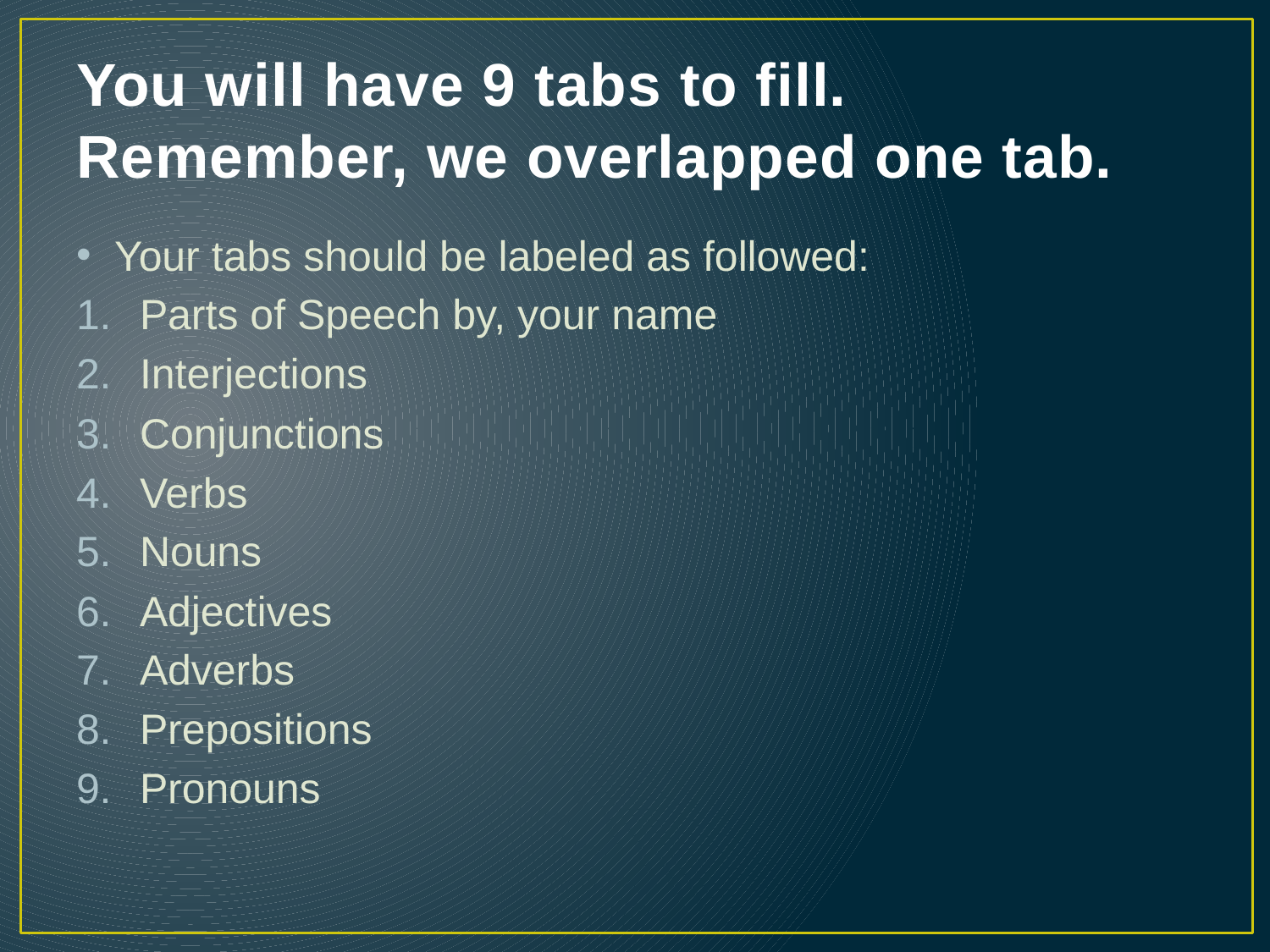

# You will have 9 tabs to fill.  Remember, we overlapped one tab.
Your tabs should be labeled as followed:
Parts of Speech by, your name
Interjections
Conjunctions
Verbs
Nouns
Adjectives
Adverbs
Prepositions
Pronouns